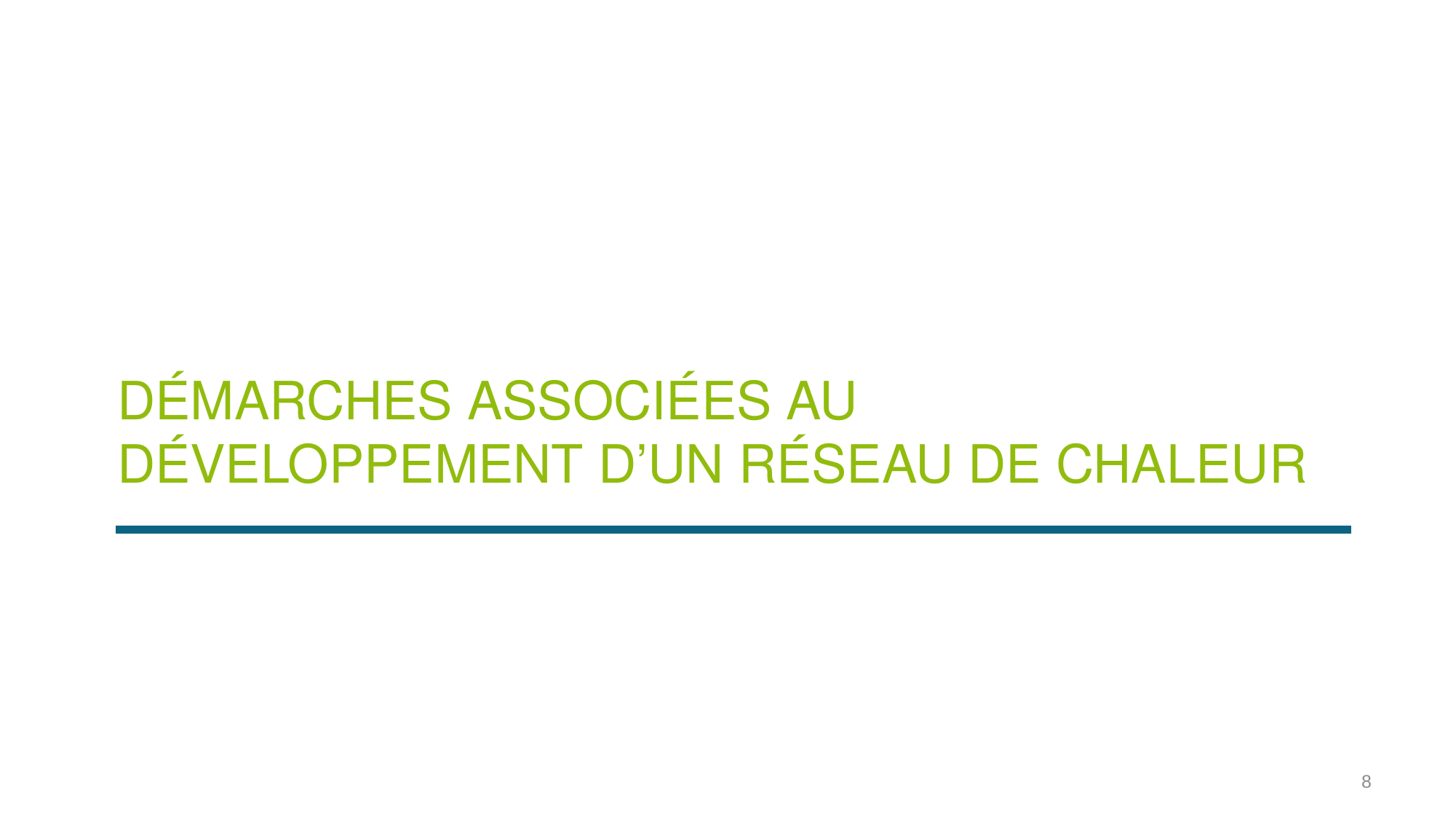

Démarches associées au développement d’un réseau de chaleur
8